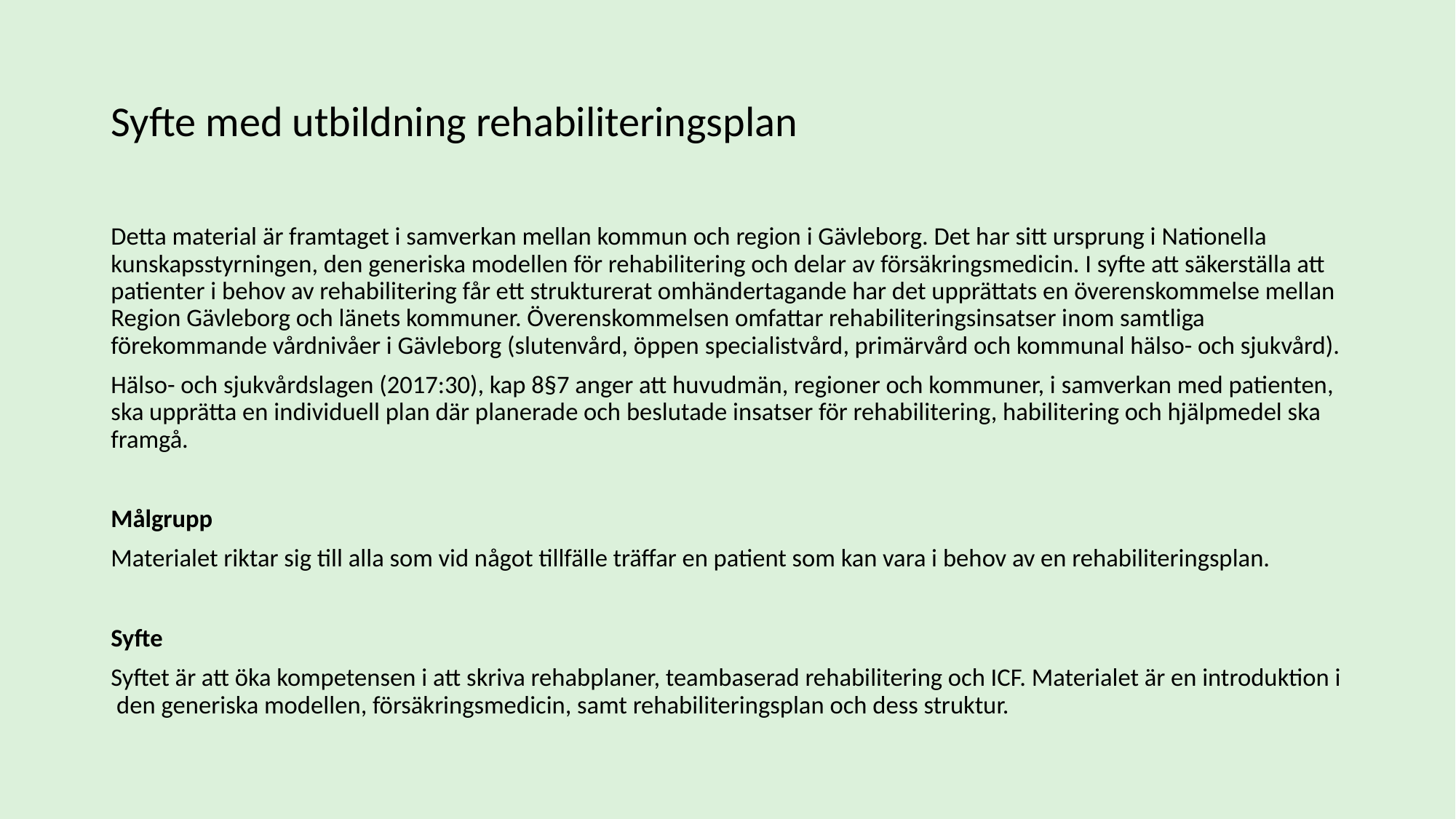

# Syfte med utbildning rehabiliteringsplan
Detta material är framtaget i samverkan mellan kommun och region i Gävleborg. Det har sitt ursprung i Nationella kunskapsstyrningen, den generiska modellen för rehabilitering och delar av försäkringsmedicin. I syfte att säkerställa att patienter i behov av rehabilitering får ett strukturerat omhändertagande har det upprättats en överenskommelse mellan Region Gävleborg och länets kommuner. Överenskommelsen omfattar rehabiliteringsinsatser inom samtliga förekommande vårdnivåer i Gävleborg (slutenvård, öppen specialistvård, primärvård och kommunal hälso- och sjukvård).
Hälso- och sjukvårdslagen (2017:30), kap 8§7 anger att huvudmän, regioner och kommuner, i samverkan med patienten, ska upprätta en individuell plan där planerade och beslutade insatser för rehabilitering, habilitering och hjälpmedel ska framgå.

Målgrupp
Materialet riktar sig till alla som vid något tillfälle träffar en patient som kan vara i behov av en rehabiliteringsplan.

Syfte
Syftet är att öka kompetensen i att skriva rehabplaner, teambaserad rehabilitering och ICF. Materialet är en introduktion i  den generiska modellen, försäkringsmedicin, samt rehabiliteringsplan och dess struktur.